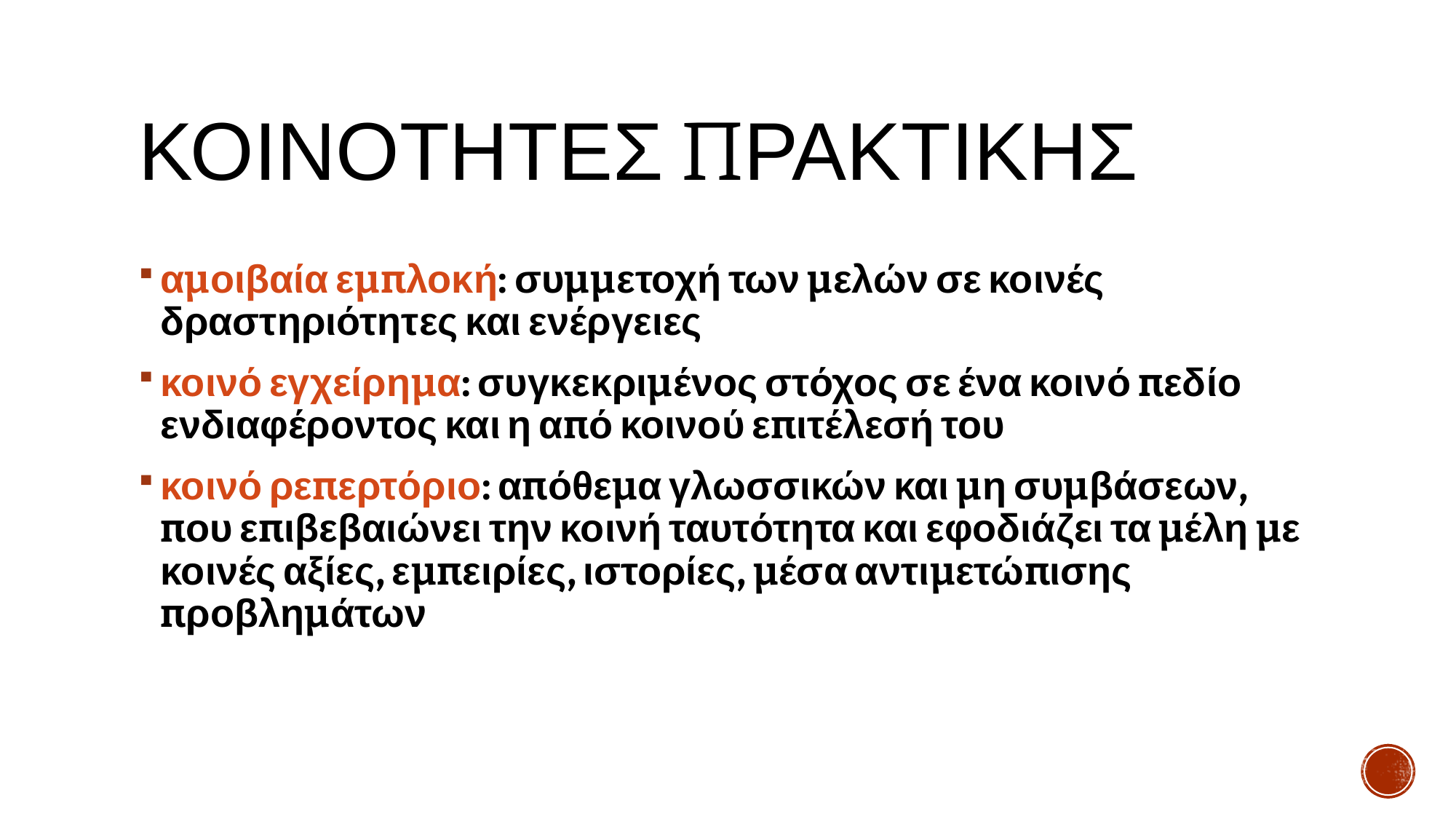

# Κοινοτητεσ πρακτικησ
αμοιβαία εμπλοκή: συμμετοχή των μελών σε κοινές δραστηριότητες και ενέργειες
κοινό εγχείρημα: συγκεκριμένος στόχος σε ένα κοινό πεδίο ενδιαφέροντος και η από κοινού επιτέλεσή του
κοινό ρεπερτόριο: απόθεμα γλωσσικών και μη συμβάσεων, που επιβεβαιώνει την κοινή ταυτότητα και εφοδιάζει τα μέλη με κοινές αξίες, εμπειρίες, ιστορίες, μέσα αντιμετώπισης προβλημάτων